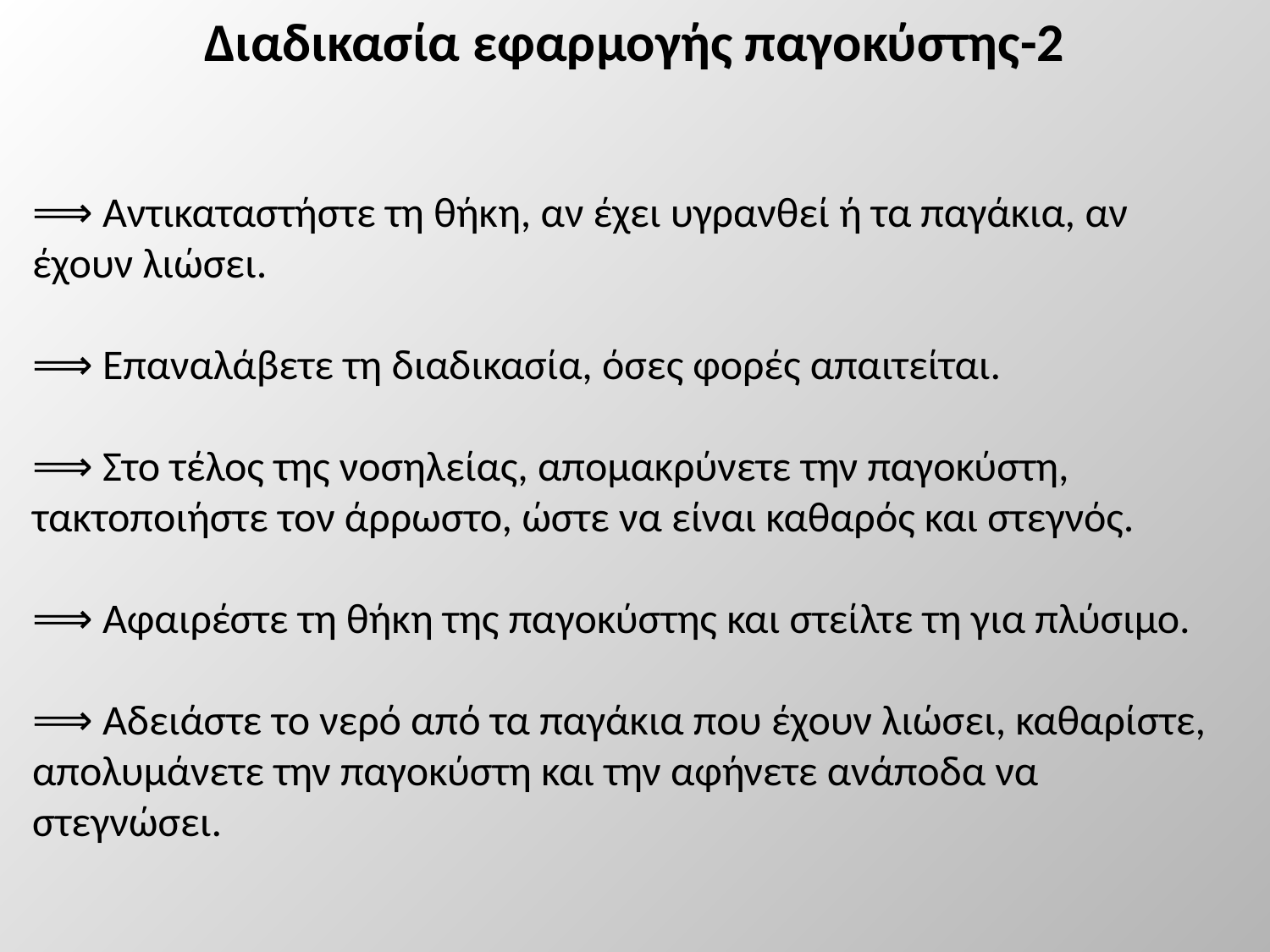

# Διαδικασία εφαρμογής παγοκύστης-2
⟹ Αντικαταστήστε τη θήκη, αν έχει υγρανθεί ή τα παγάκια, αν έχουν λιώσει.

⟹ Επαναλάβετε τη διαδικασία, όσες φορές απαιτείται.

⟹ Στο τέλος της νοσηλείας, απομακρύνετε την παγοκύστη, τακτοποιήστε τον άρρωστο, ώστε να είναι καθαρός και στεγνός.

⟹ Αφαιρέστε τη θήκη της παγοκύστης και στείλτε τη για πλύσιμο.

⟹ Αδειάστε το νερό από τα παγάκια που έχουν λιώσει, καθαρίστε, απολυμάνετε την παγοκύστη και την αφήνετε ανάποδα να στεγνώσει.